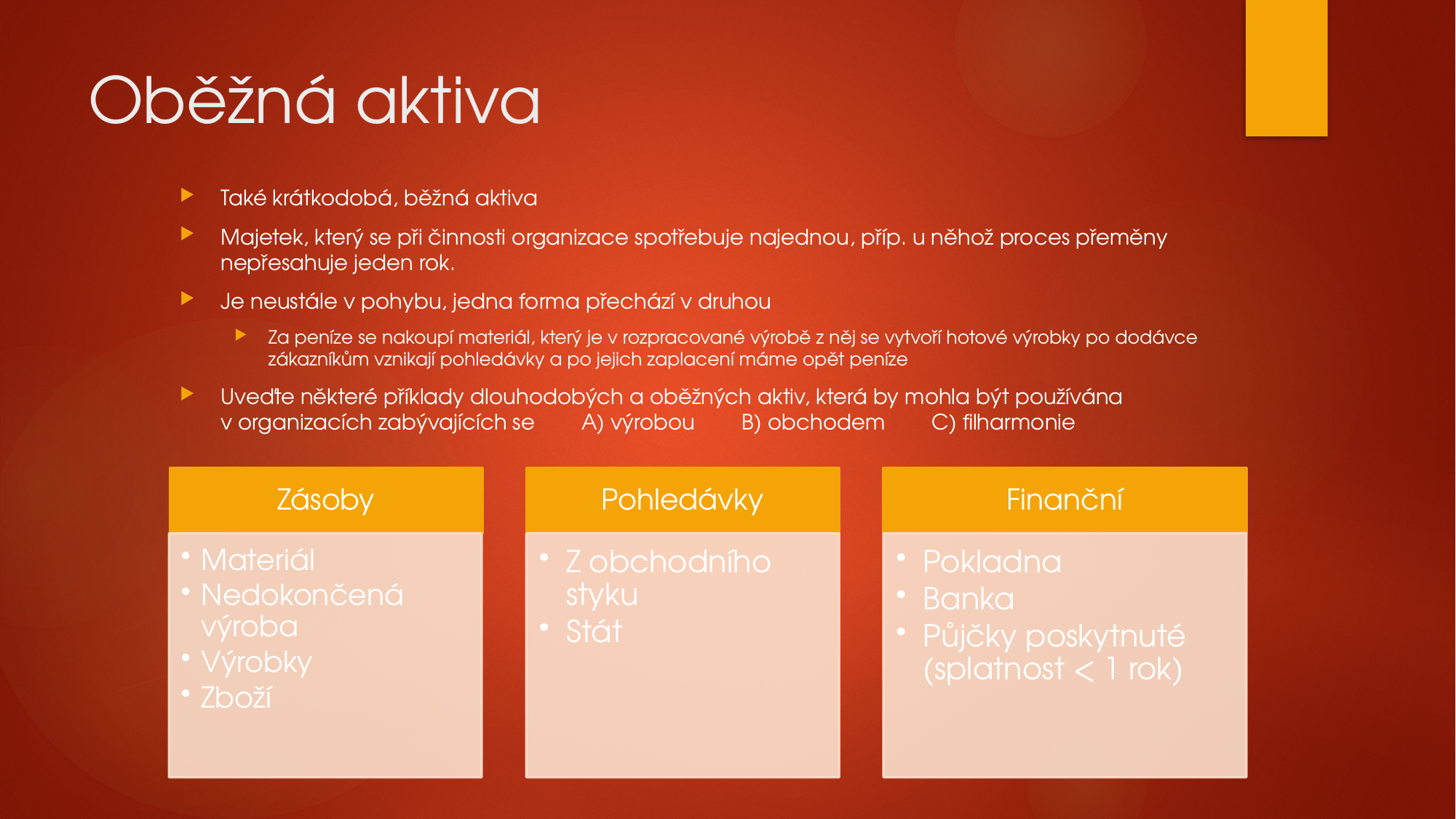

# Oběžná aktiva
Také krátkodobá, běžná aktiva
Majetek, který se při činnosti organizace spotřebuje najednou, příp. u něhož proces přeměny nepřesahuje jeden rok.
Je neustále v pohybu, jedna forma přechází v druhou
Za peníze se nakoupí materiál, který je v rozpracované výrobě z něj se vytvoří hotové výrobky po dodávce zákazníkům vznikají pohledávky a po jejich zaplacení máme opět peníze
Uveďte některé příklady dlouhodobých a oběžných aktiv, která by mohla být používána
v organizacích zabývajících se        A) výrobou        B) obchodem        C) filharmonie
Zásoby
Materiál
Nedokončená výroba
Výrobky
Zboží
Pohledávky
Z obchodního styku
Stát

Finanční
Pokladna
Banka
Půjčky poskytnuté (splatnost < 1 rok)